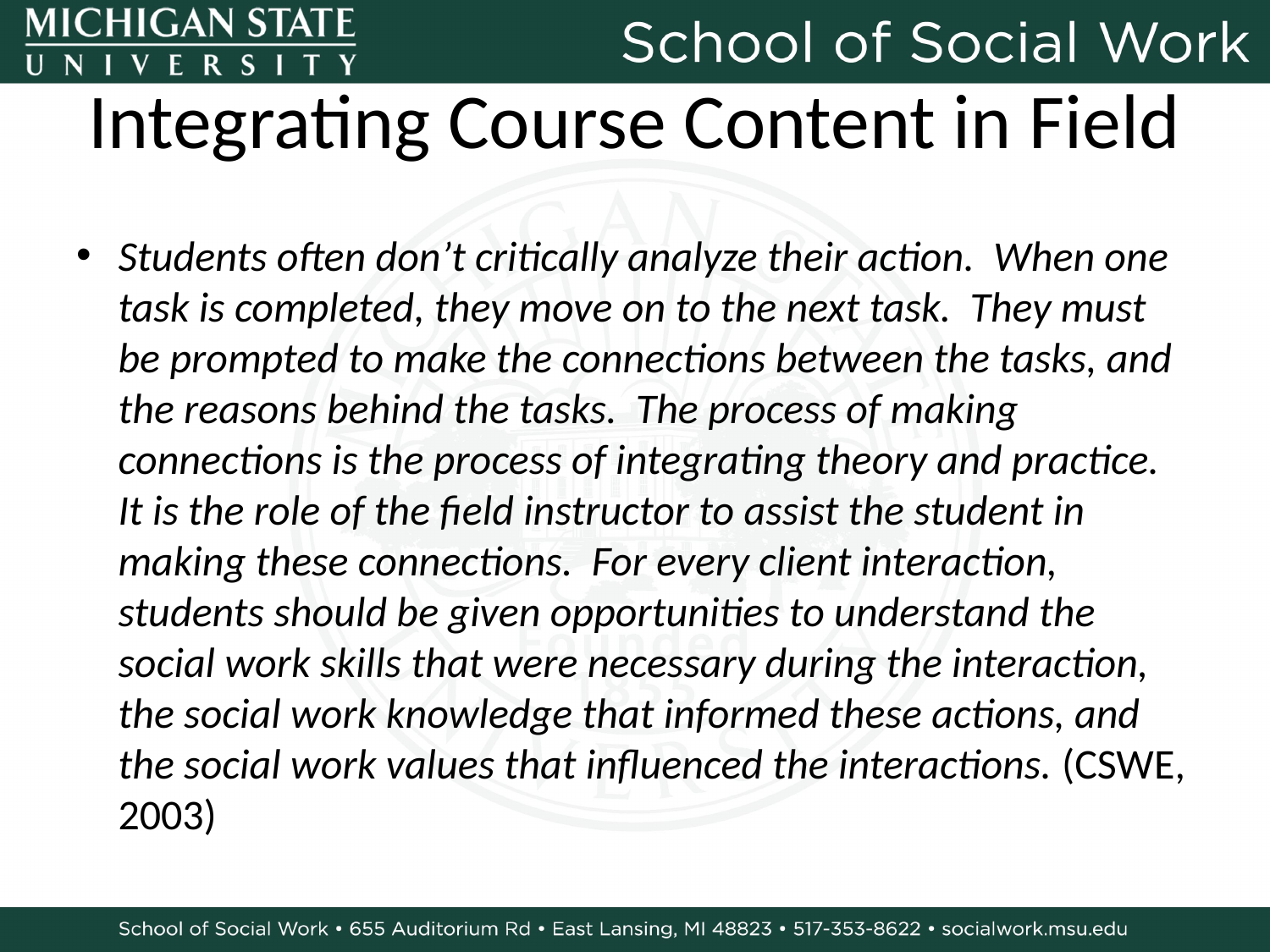

# Integrating Course Content in Field
Students often don’t critically analyze their action.  When one task is completed, they move on to the next task.  They must be prompted to make the connections between the tasks, and the reasons behind the tasks.  The process of making connections is the process of integrating theory and practice. It is the role of the field instructor to assist the student in making these connections.  For every client interaction, students should be given opportunities to understand the social work skills that were necessary during the interaction, the social work knowledge that informed these actions, and the social work values that influenced the interactions. (CSWE, 2003)